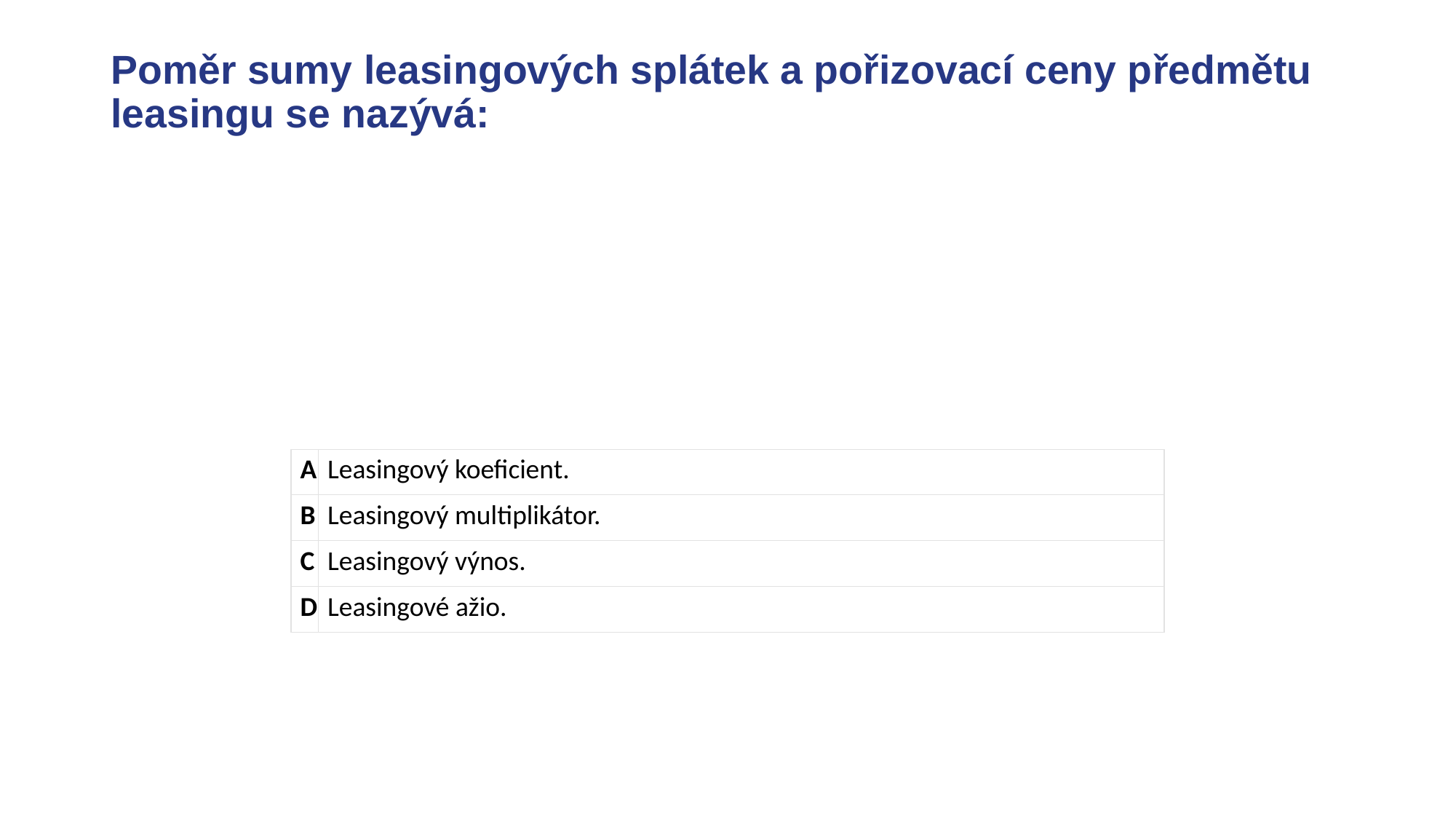

# Poměr sumy leasingových splátek a pořizovací ceny předmětu leasingu se nazývá:
| A | Leasingový koeficient. |
| --- | --- |
| B | Leasingový multiplikátor. |
| C | Leasingový výnos. |
| D | Leasingové ažio. |